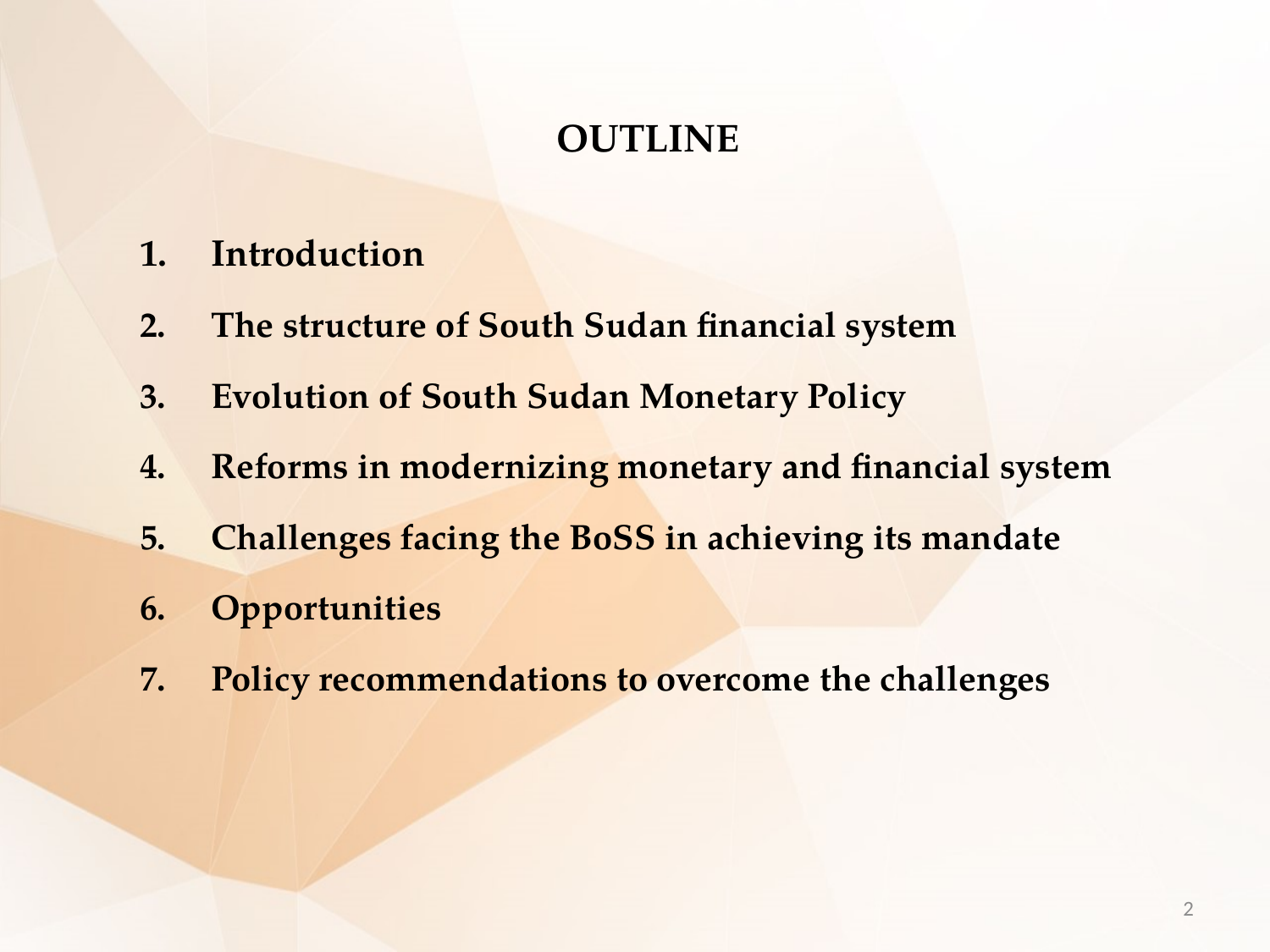

# OUTLINE
Introduction
The structure of South Sudan financial system
Evolution of South Sudan Monetary Policy
Reforms in modernizing monetary and financial system
Challenges facing the BoSS in achieving its mandate
Opportunities
Policy recommendations to overcome the challenges

2